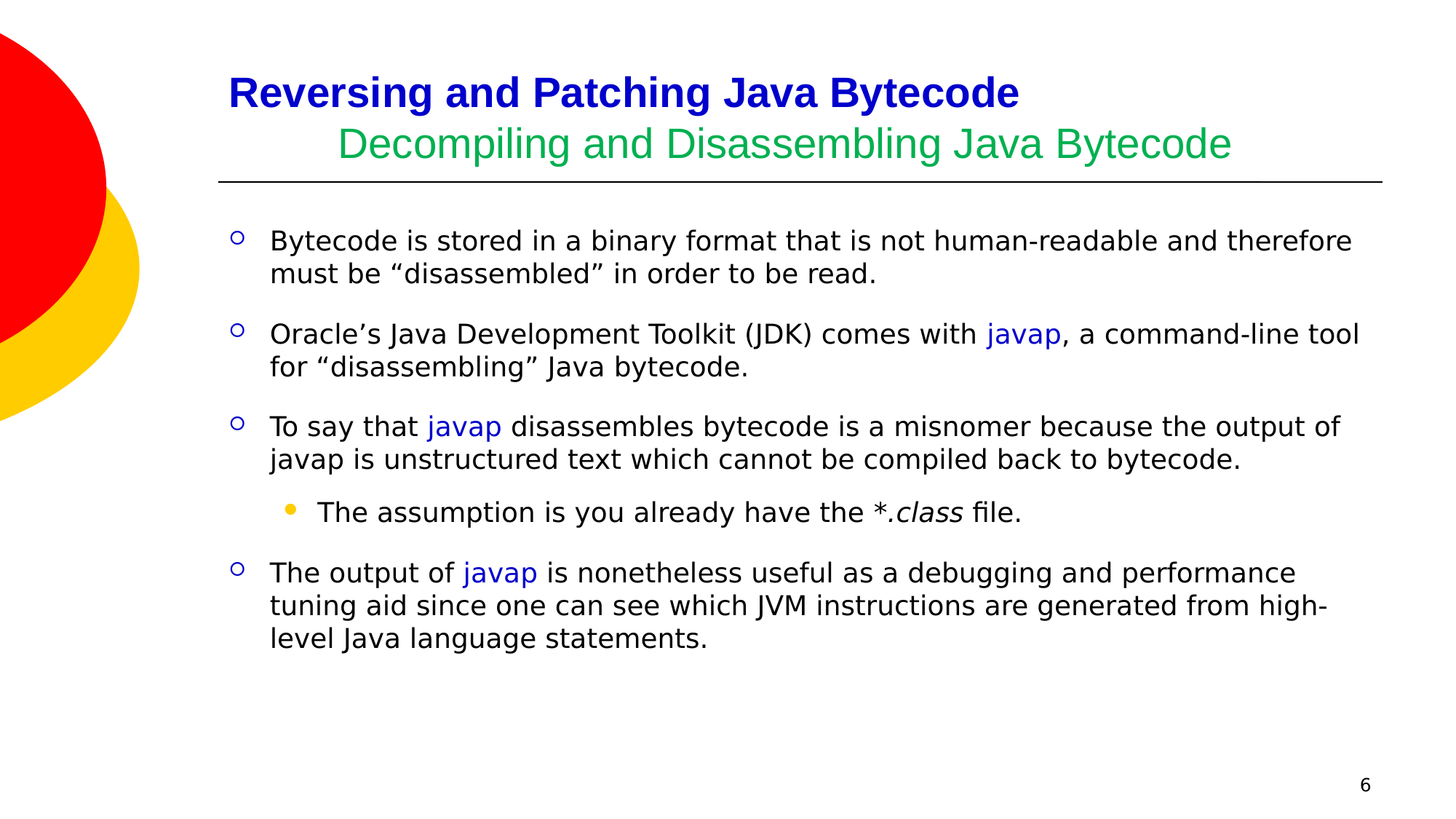

# Reversing and Patching Java Bytecode Decompiling and Disassembling Java Bytecode
Bytecode is stored in a binary format that is not human-readable and therefore must be “disassembled” in order to be read.
Oracle’s Java Development Toolkit (JDK) comes with javap, a command-line tool for “disassembling” Java bytecode.
To say that javap disassembles bytecode is a misnomer because the output of javap is unstructured text which cannot be compiled back to bytecode.
The assumption is you already have the *.class file.
The output of javap is nonetheless useful as a debugging and performance tuning aid since one can see which JVM instructions are generated from high-level Java language statements.

6